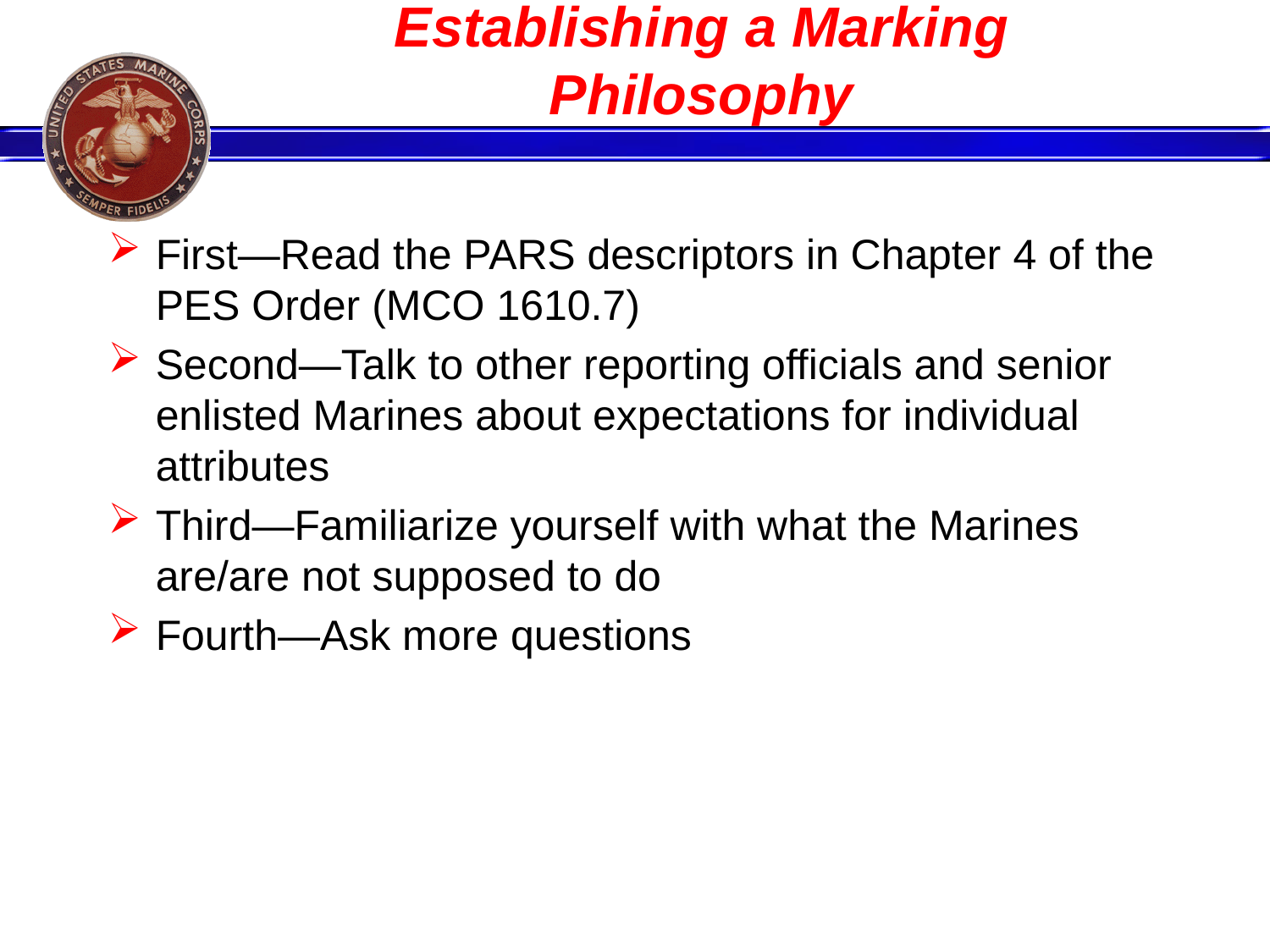

# Establishing a Marking Philosophy
First—Read the PARS descriptors in Chapter 4 of the PES Order (MCO 1610.7)
Second—Talk to other reporting officials and senior enlisted Marines about expectations for individual attributes
Third—Familiarize yourself with what the Marines are/are not supposed to do
Fourth—Ask more questions